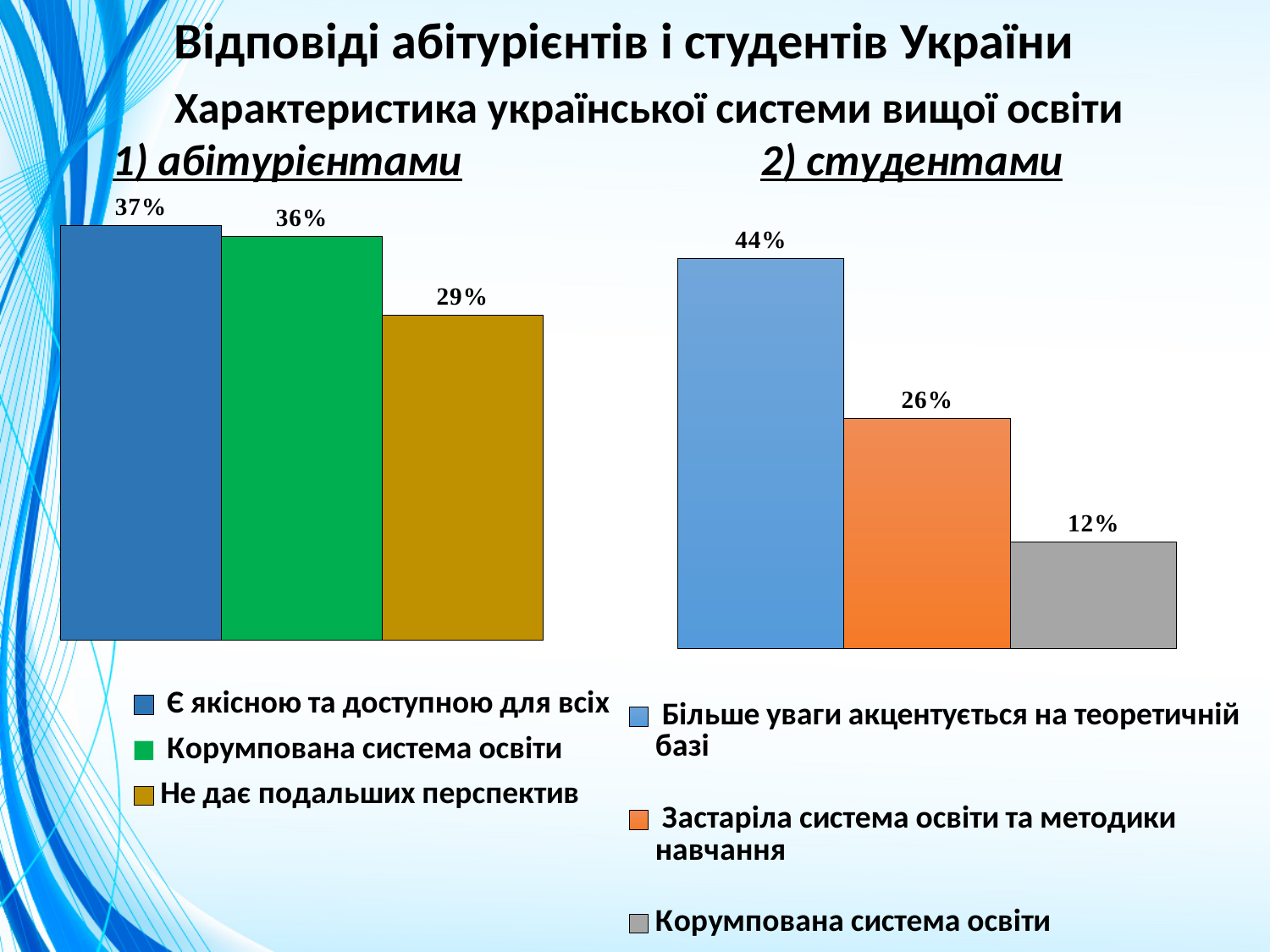

Відповіді абітурієнтів і студентів України
Характеристика української системи вищої освіти
1) абітурієнтами                              2) студентами

### Chart

| Category |  Є якісною та доступною для всіх |  Корумпована система освіти | Не дає подальших перспектив |
|---|---|---|---|
| Категория 1 | 0.37 | 0.36 | 0.29 |

### Chart

| Category |  Більше уваги акцентується на теоретичній базі |  Застаріла система освіти та методики навчання | Корумпована система освіти |
|---|---|---|---|
| Категория 1 | 0.44 | 0.26 | 0.12 |